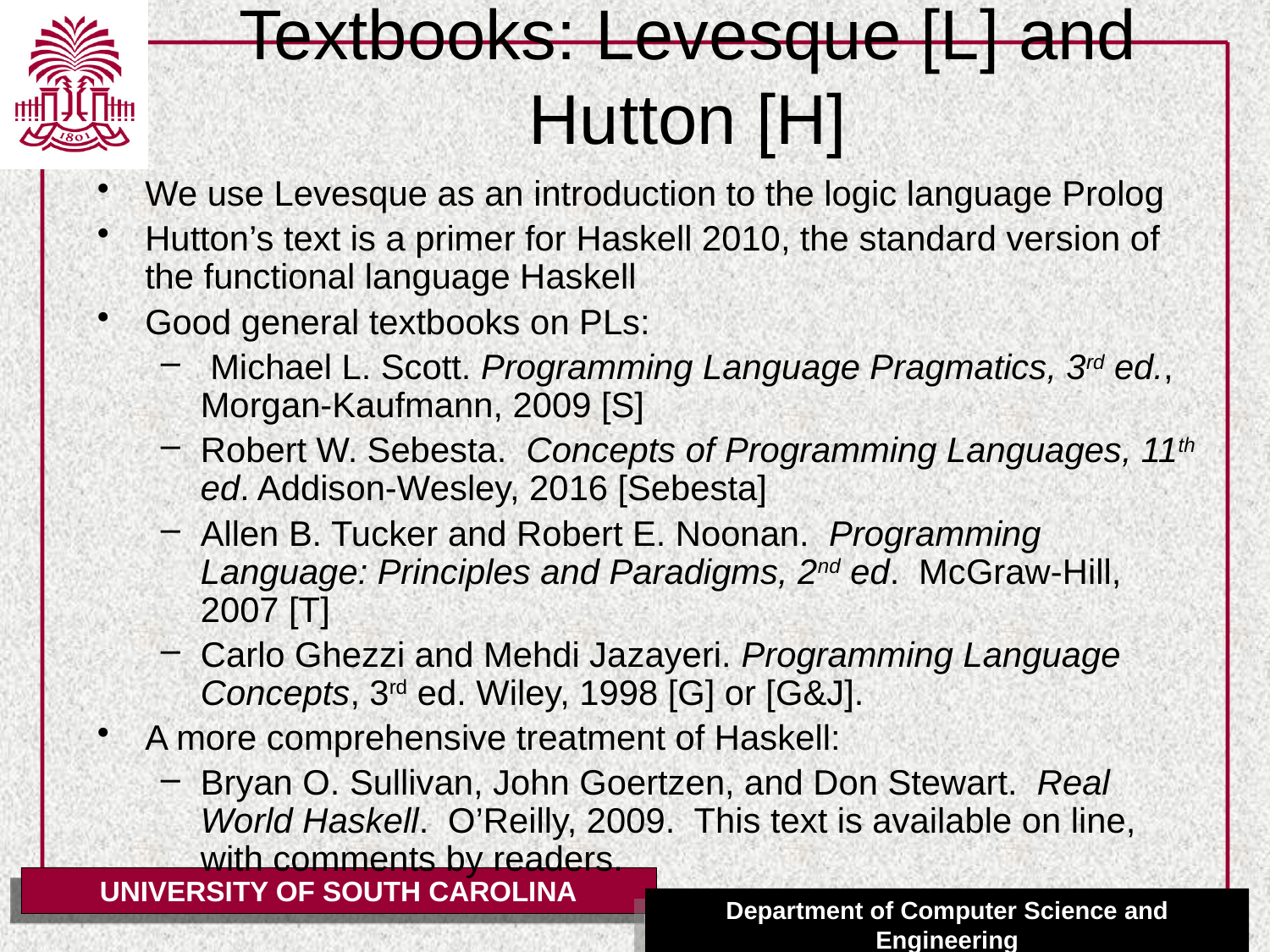

# Textbooks: Levesque [L] and Hutton [H]
We use Levesque as an introduction to the logic language Prolog
Hutton’s text is a primer for Haskell 2010, the standard version of the functional language Haskell
Good general textbooks on PLs:
 Michael L. Scott. Programming Language Pragmatics, 3rd ed., Morgan-Kaufmann, 2009 [S]
Robert W. Sebesta.  Concepts of Programming Languages, 11th ed. Addison-Wesley, 2016 [Sebesta]
Allen B. Tucker and Robert E. Noonan.  Programming Language: Principles and Paradigms, 2nd ed.  McGraw-Hill, 2007 [T]
Carlo Ghezzi and Mehdi Jazayeri. Programming Language Concepts, 3rd ed. Wiley, 1998 [G] or [G&J].
A more comprehensive treatment of Haskell:
Bryan O. Sullivan, John Goertzen, and Don Stewart.  Real World Haskell.  O’Reilly, 2009.  This text is available on line, with comments by readers.